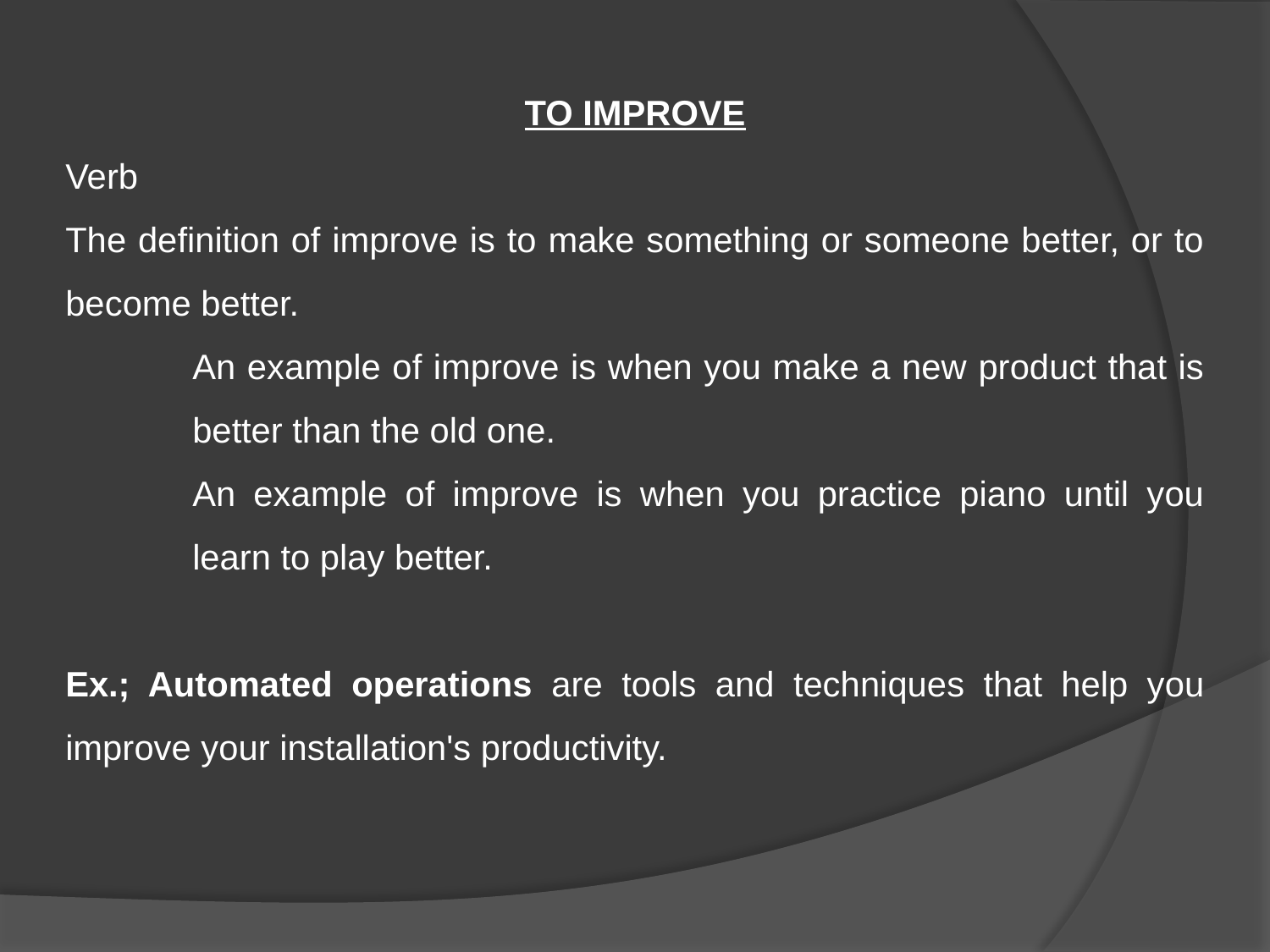

TO IMPROVE
Verb
The definition of improve is to make something or someone better, or to become better.
	An example of improve is when you make a new product that is 	better than the old one.
	An example of improve is when you practice piano until you 	learn to play better.

Ex.; Automated operations are tools and techniques that help you improve your installation's productivity.